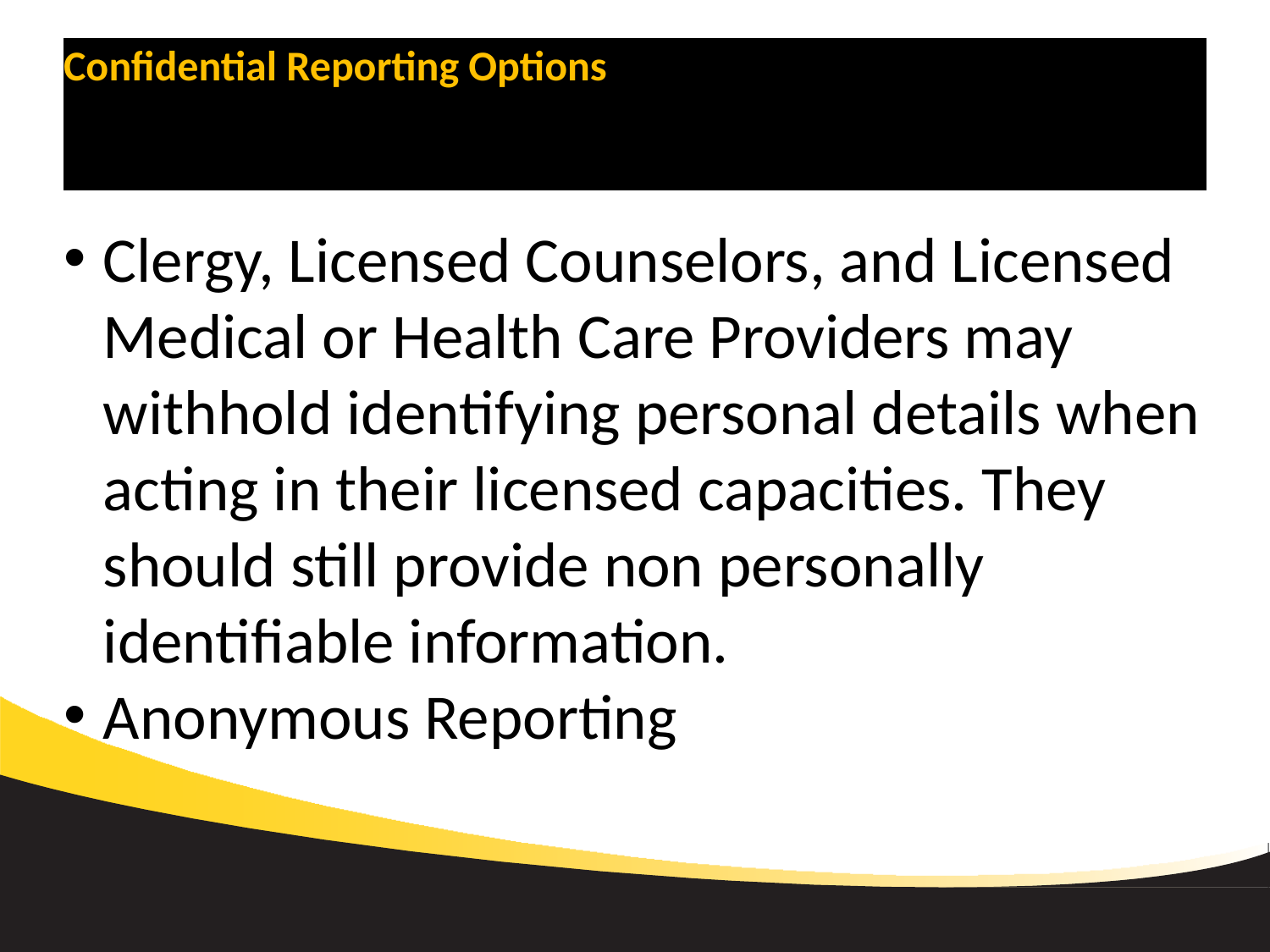

# Confidential Reporting Options
Clergy, Licensed Counselors, and Licensed Medical or Health Care Providers may withhold identifying personal details when acting in their licensed capacities. They should still provide non personally identifiable information.
Anonymous Reporting